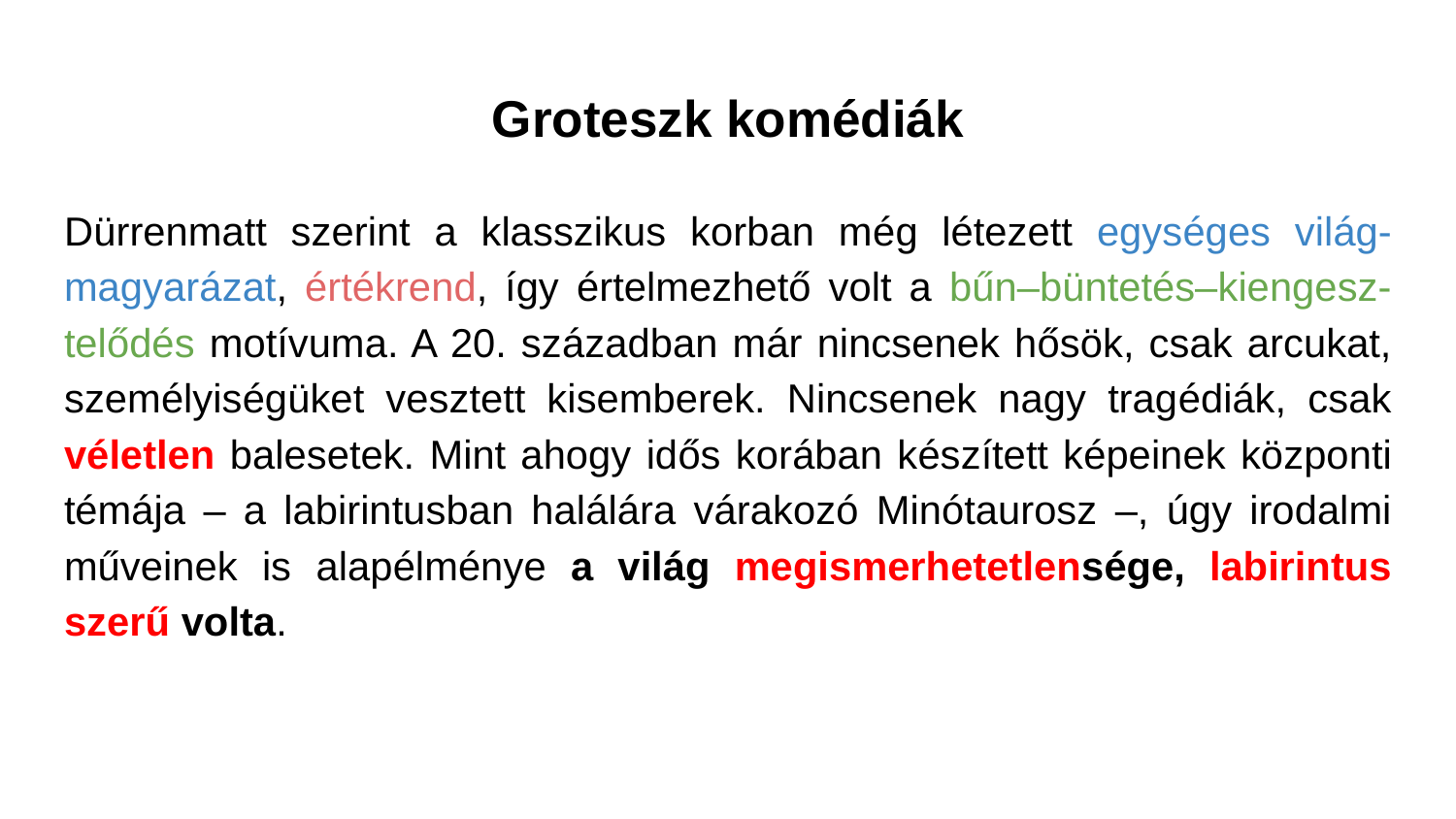

# Groteszk komédiák
Dürrenmatt szerint a klasszikus korban még létezett egységes világ- magyarázat, értékrend, így értelmezhető volt a bűn–büntetés–kiengesz- telődés motívuma. A 20. században már nincsenek hősök, csak arcukat, személyiségüket vesztett kisemberek. Nincsenek nagy tragédiák, csak véletlen balesetek. Mint ahogy idős korában készített képeinek központi témája – a labirintusban halálára várakozó Minótaurosz –, úgy irodalmi műveinek is alapélménye a világ megismerhetetlensége, labirintus­szerű volta.